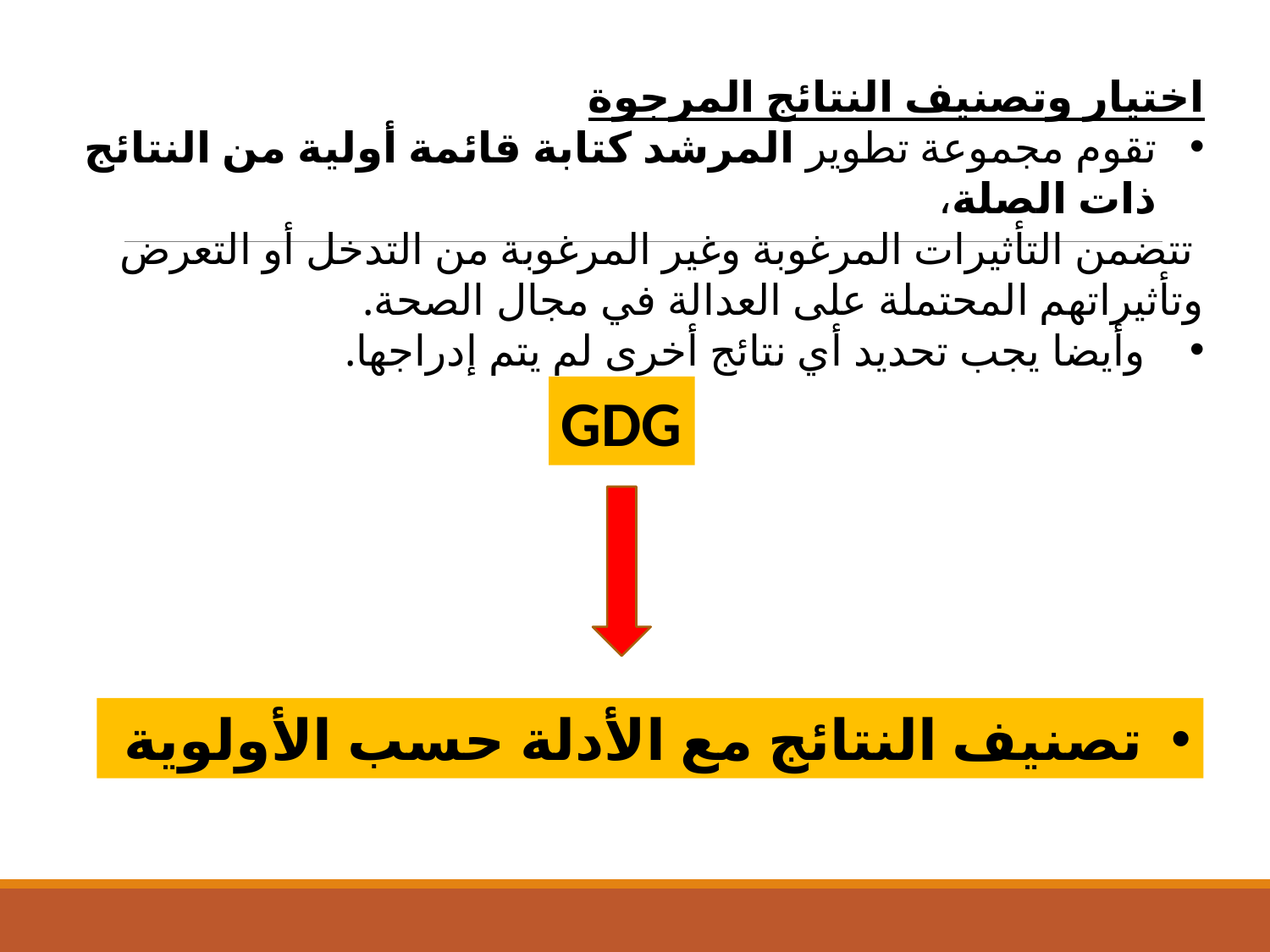

اختيار وتصنيف النتائج المرجوة
تقوم مجموعة تطوير المرشد كتابة قائمة أولية من النتائج ذات الصلة،
 تتضمن التأثيرات المرغوبة وغير المرغوبة من التدخل أو التعرض وتأثيراتهم المحتملة على العدالة في مجال الصحة.
 وأيضا يجب تحديد أي نتائج أخرى لم يتم إدراجها.

GDG

تصنيف النتائج مع الأدلة حسب الأولوية